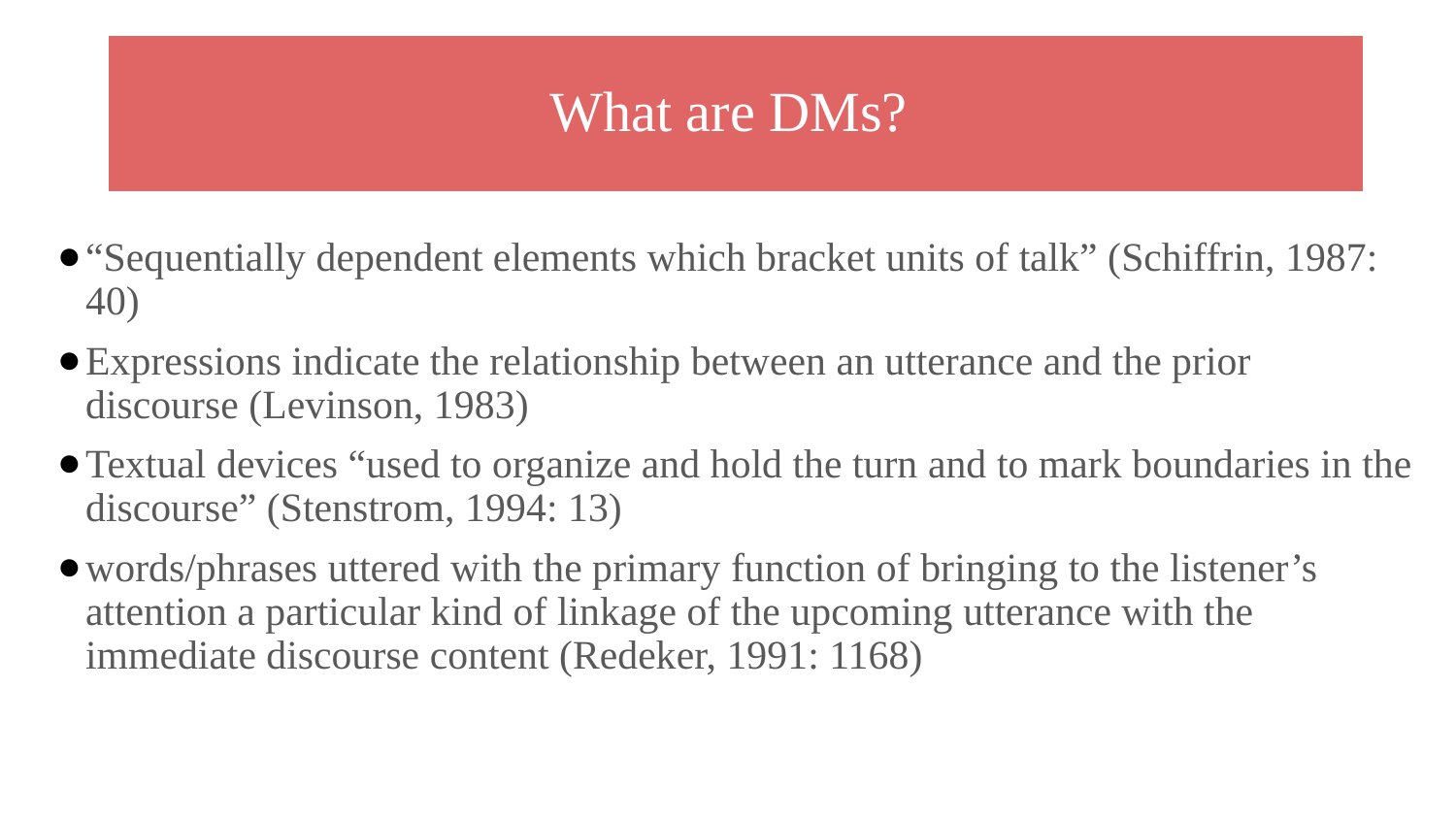

# What are DMs?
“Sequentially dependent elements which bracket units of talk” (Schiffrin, 1987: 40)
Expressions indicate the relationship between an utterance and the prior discourse (Levinson, 1983)
Textual devices “used to organize and hold the turn and to mark boundaries in the discourse” (Stenstrom, 1994: 13)
words/phrases uttered with the primary function of bringing to the listener’s attention a particular kind of linkage of the upcoming utterance with the immediate discourse content (Redeker, 1991: 1168)